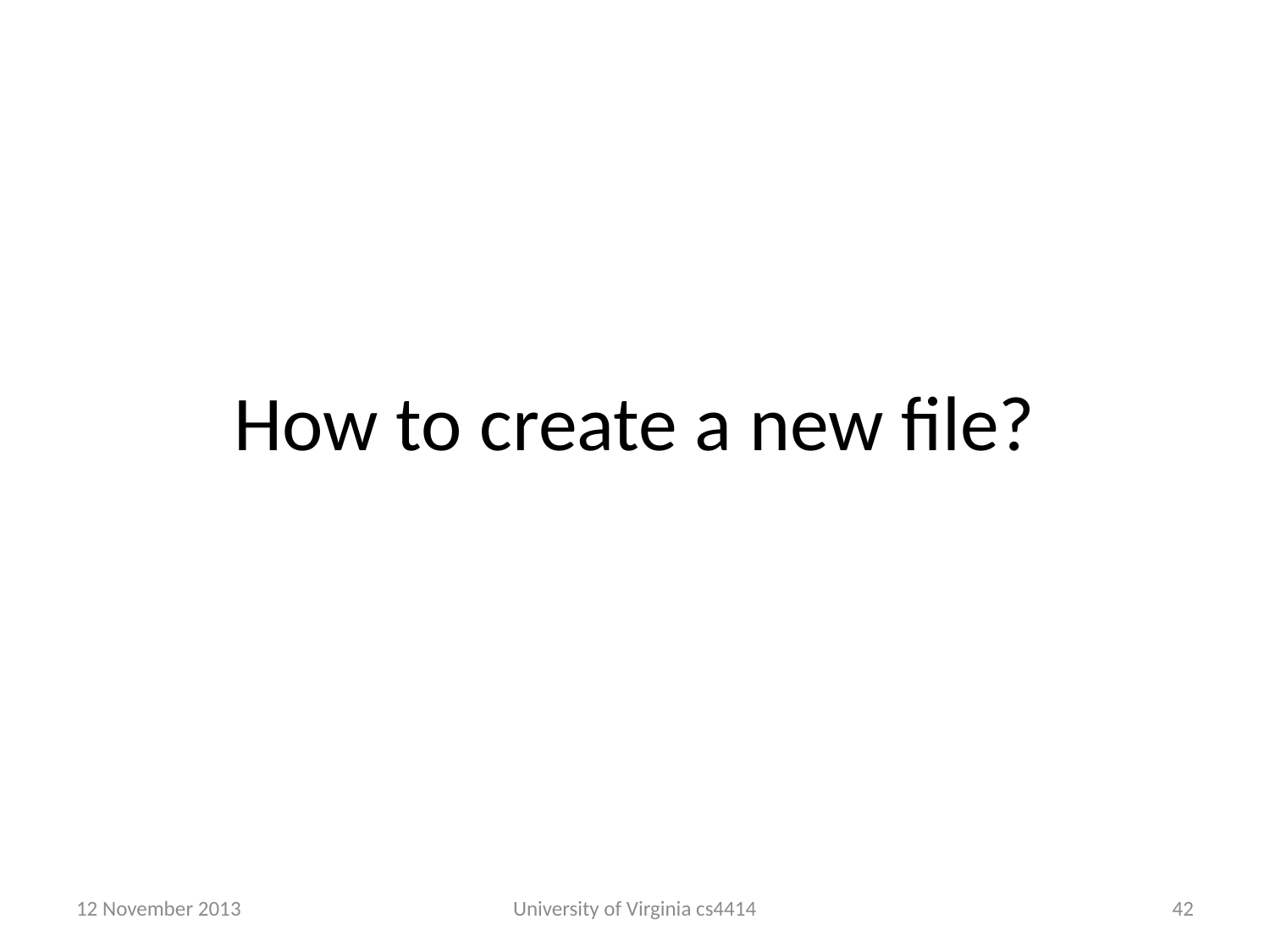

# How to create a new file?
12 November 2013
University of Virginia cs4414
42